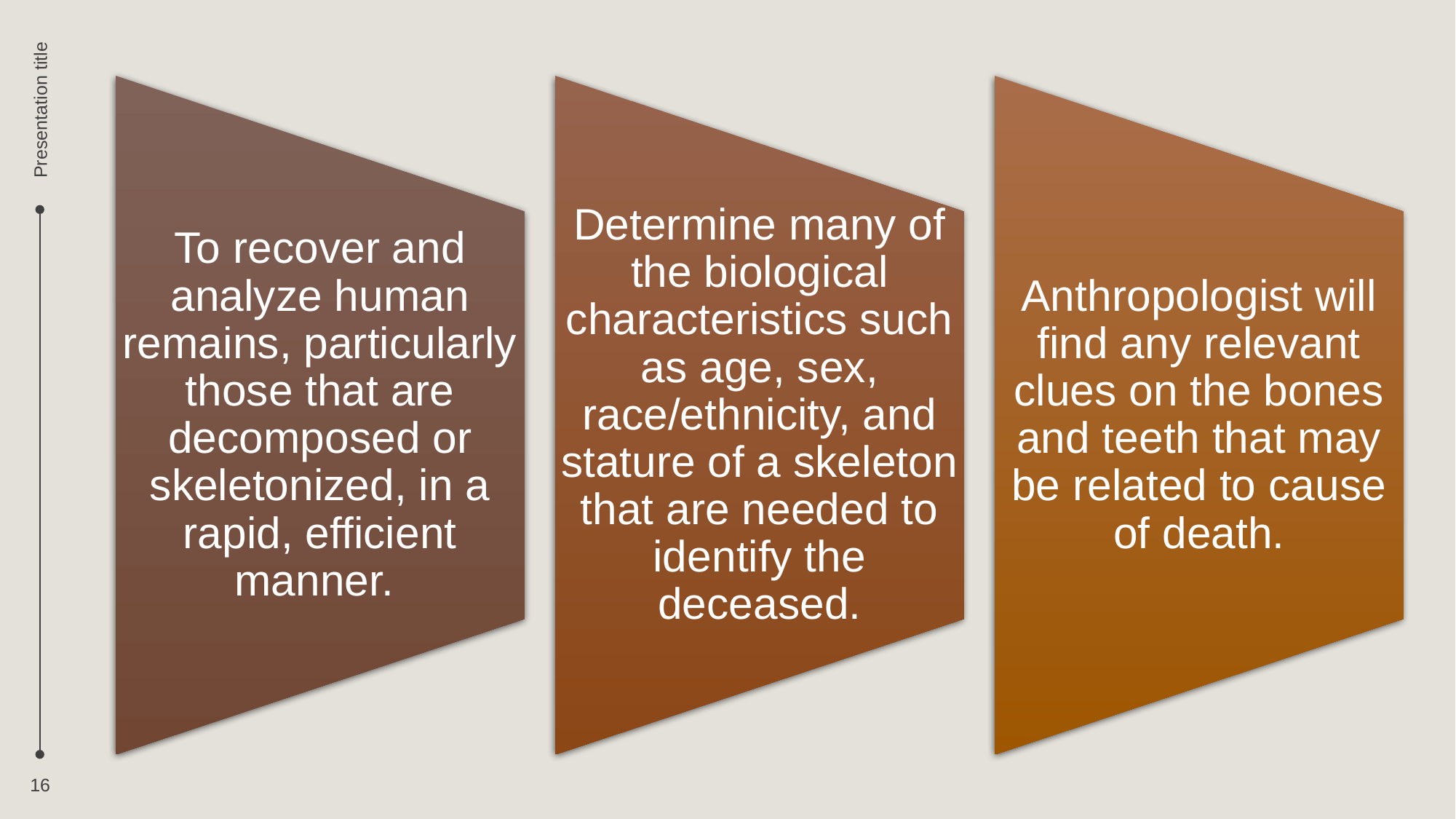

To recover and analyze human remains, particularly those that are decomposed or skeletonized, in a rapid, efficient manner.
Determine many of the biological characteristics such as age, sex, race/ethnicity, and stature of a skeleton that are needed to identify the deceased.
Anthropologist will find any relevant clues on the bones and teeth that may be related to cause of death.
Presentation title
16